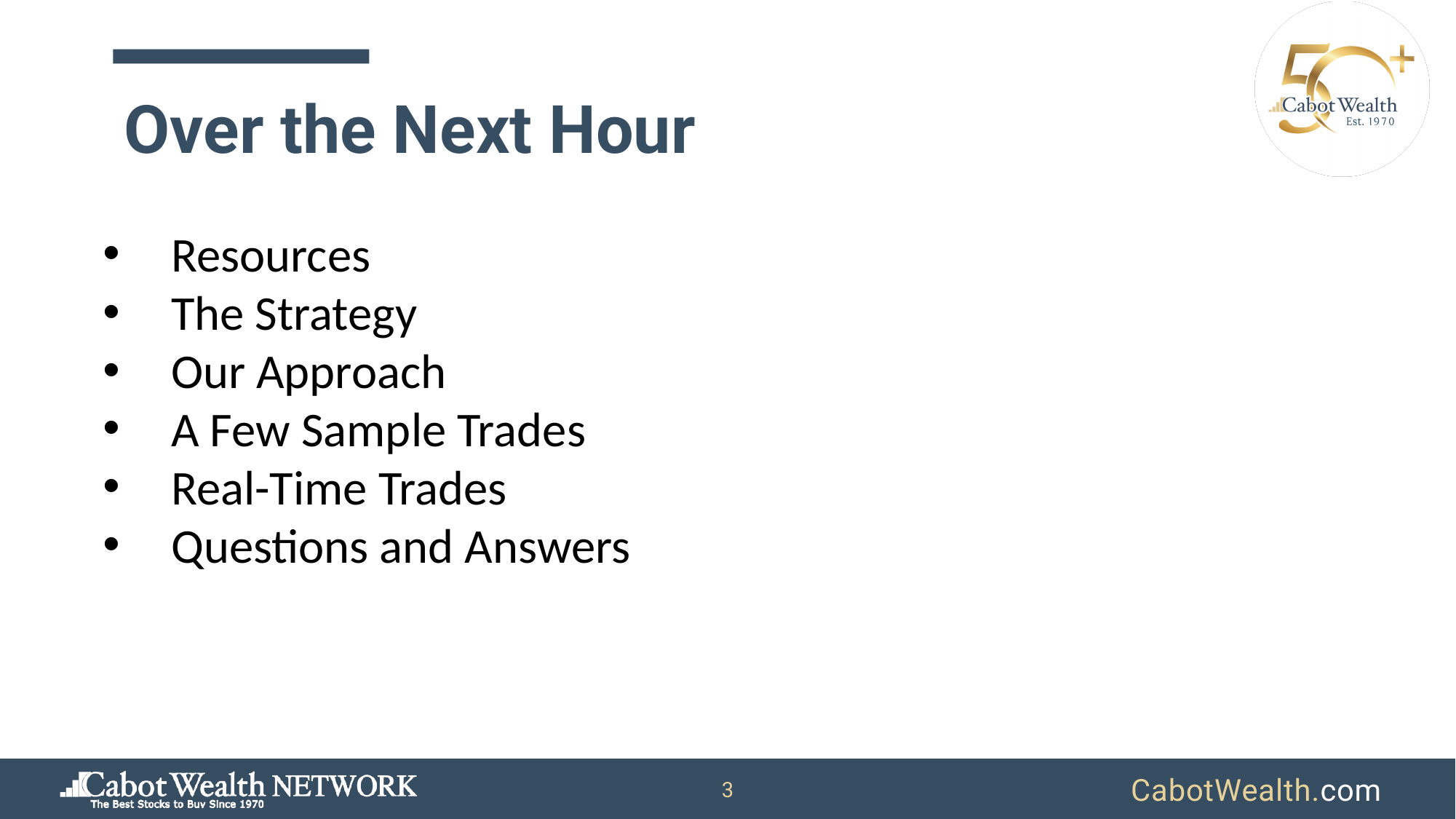

Over the Next Hour

Resources
The Strategy
Our Approach
A Few Sample Trades
Real-Time Trades
Questions and Answers